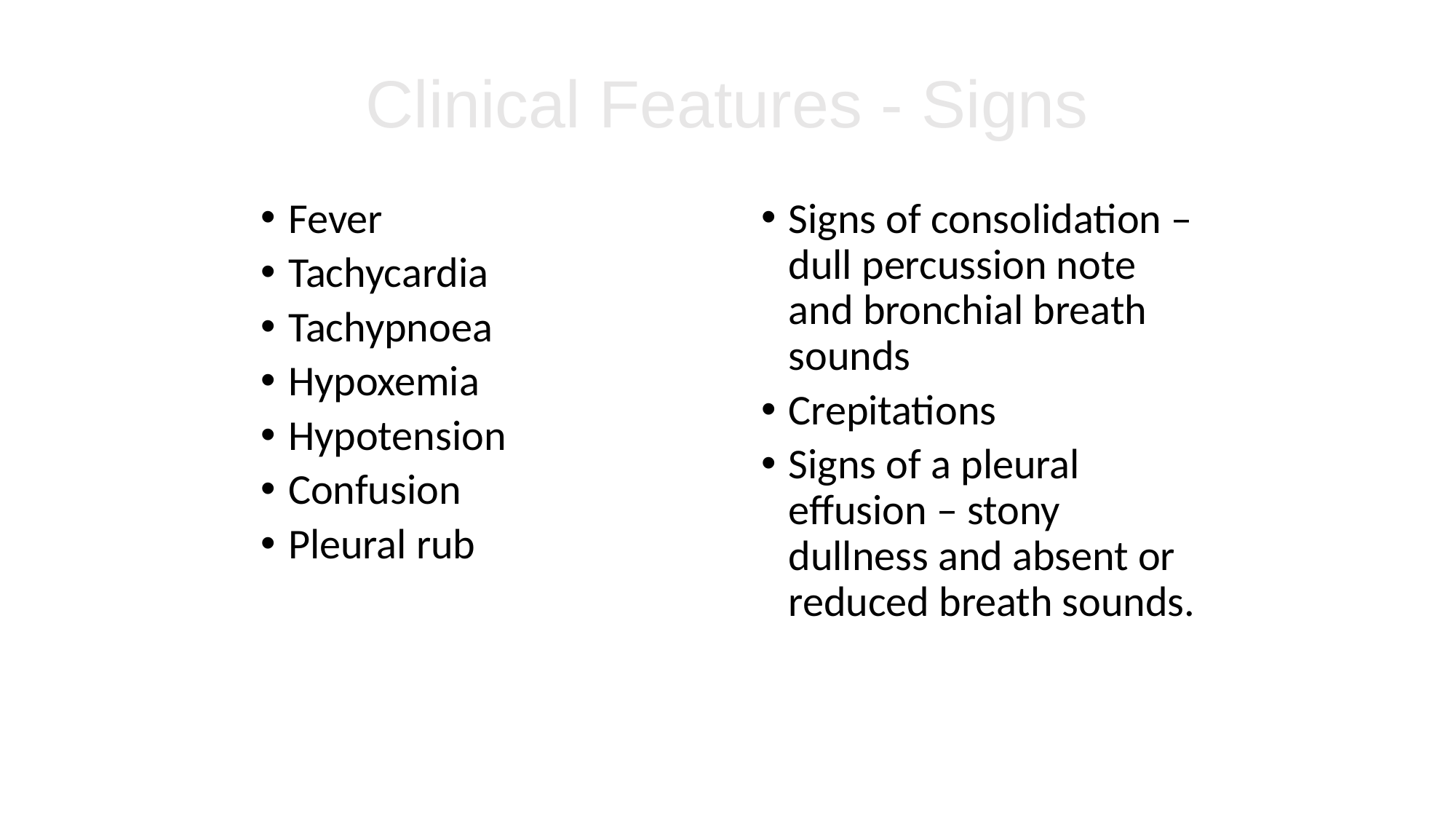

# Clinical Features - Signs
Fever
Tachycardia
Tachypnoea
Hypoxemia
Hypotension
Confusion
Pleural rub
Signs of consolidation – dull percussion note and bronchial breath sounds
Crepitations
Signs of a pleural effusion – stony dullness and absent or reduced breath sounds.